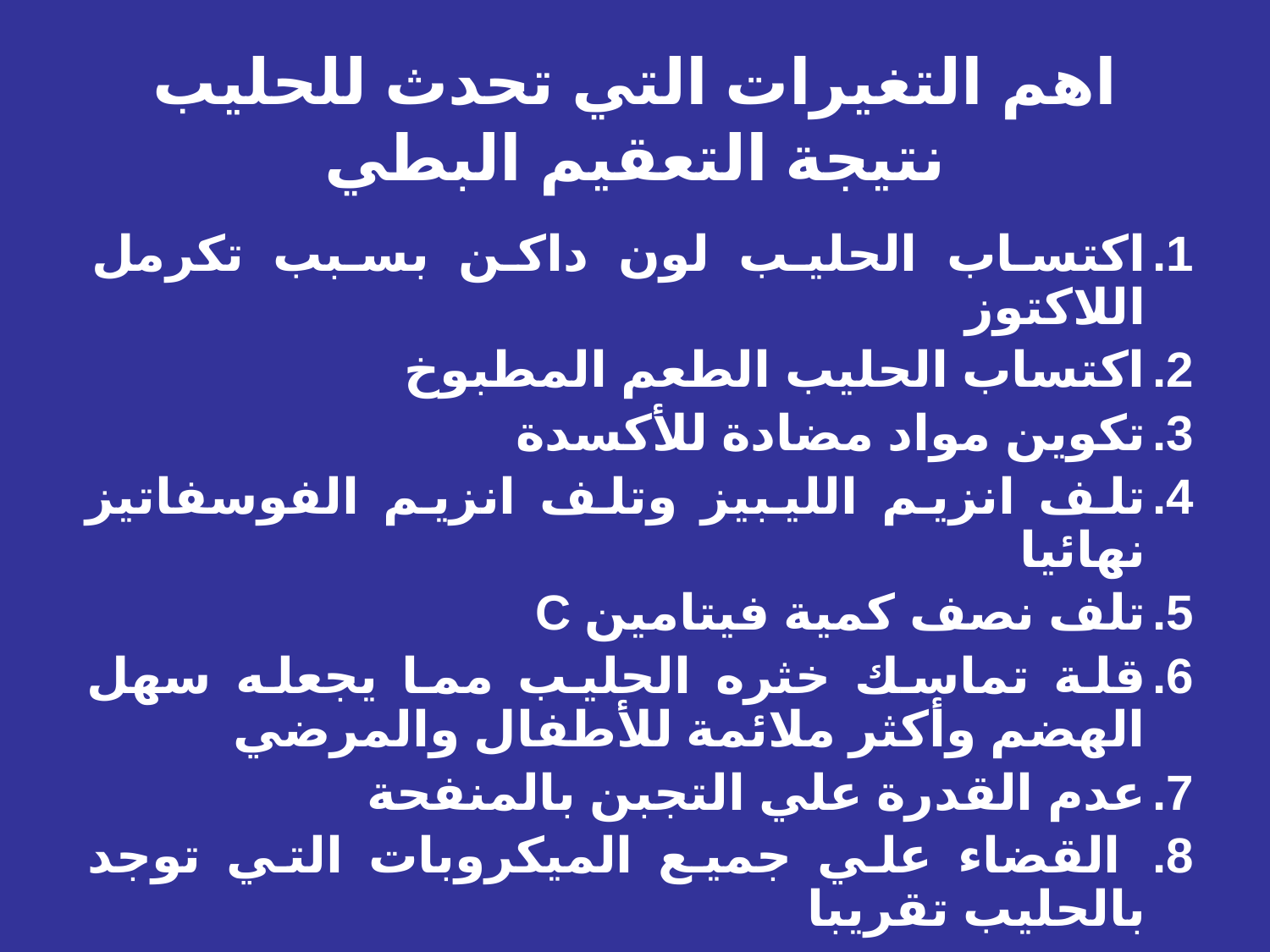

# اهم التغيرات التي تحدث للحليب نتيجة التعقيم البطي
اكتساب الحليب لون داكن بسبب تكرمل اللاكتوز
اكتساب الحليب الطعم المطبوخ
تكوين مواد مضادة للأكسدة
تلف انزيم الليبيز وتلف انزيم الفوسفاتيز نهائيا
تلف نصف كمية فيتامين C
قلة تماسك خثره الحليب مما يجعله سهل الهضم وأكثر ملائمة للأطفال والمرضي
عدم القدرة علي التجبن بالمنفحة
 القضاء علي جميع الميكروبات التي توجد بالحليب تقريبا